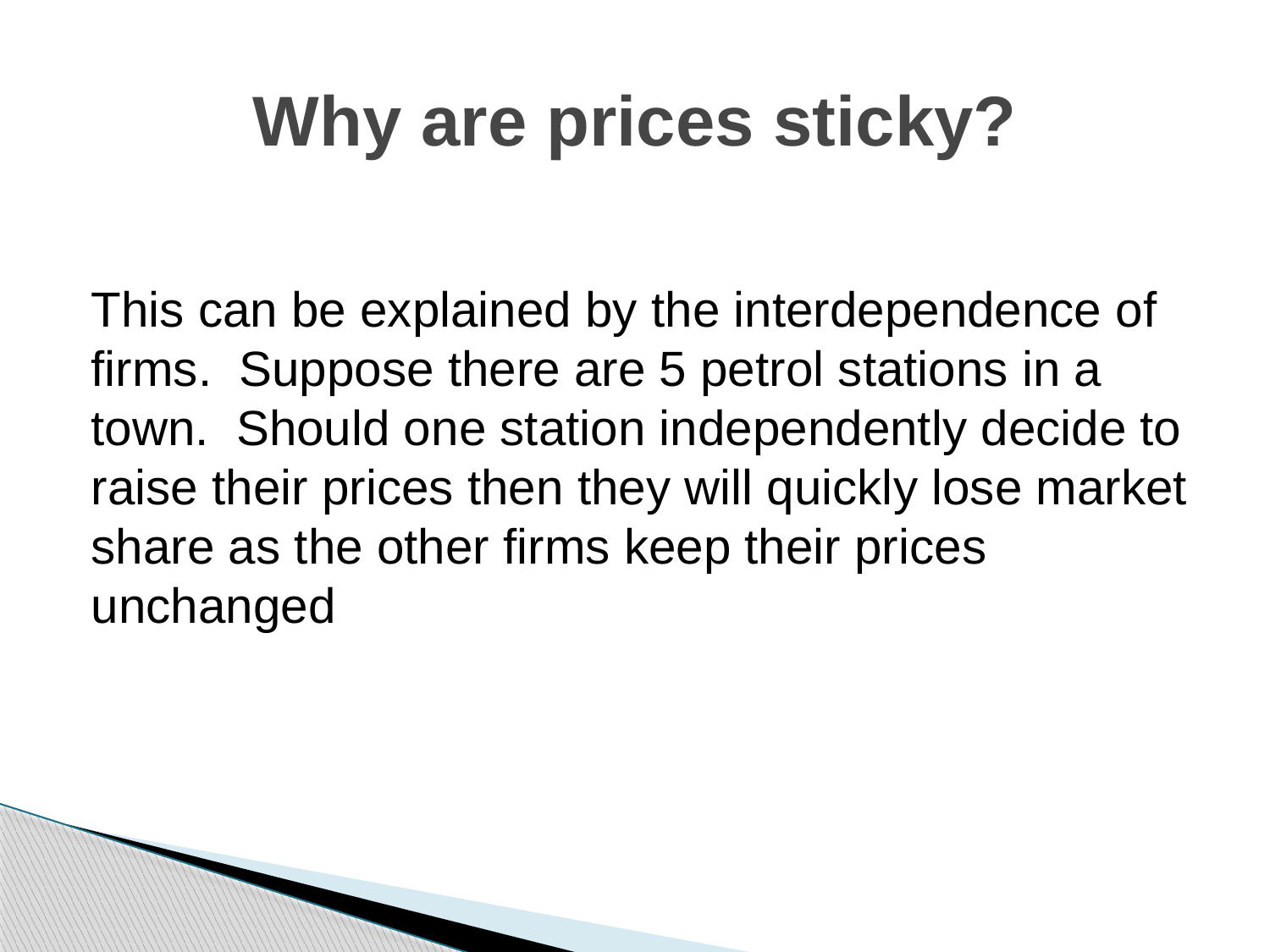

# Why are prices sticky?

This can be explained by the interdependence of firms.  Suppose there are 5 petrol stations in a town.  Should one station independently decide to raise their prices then they will quickly lose market share as the other firms keep their prices unchanged